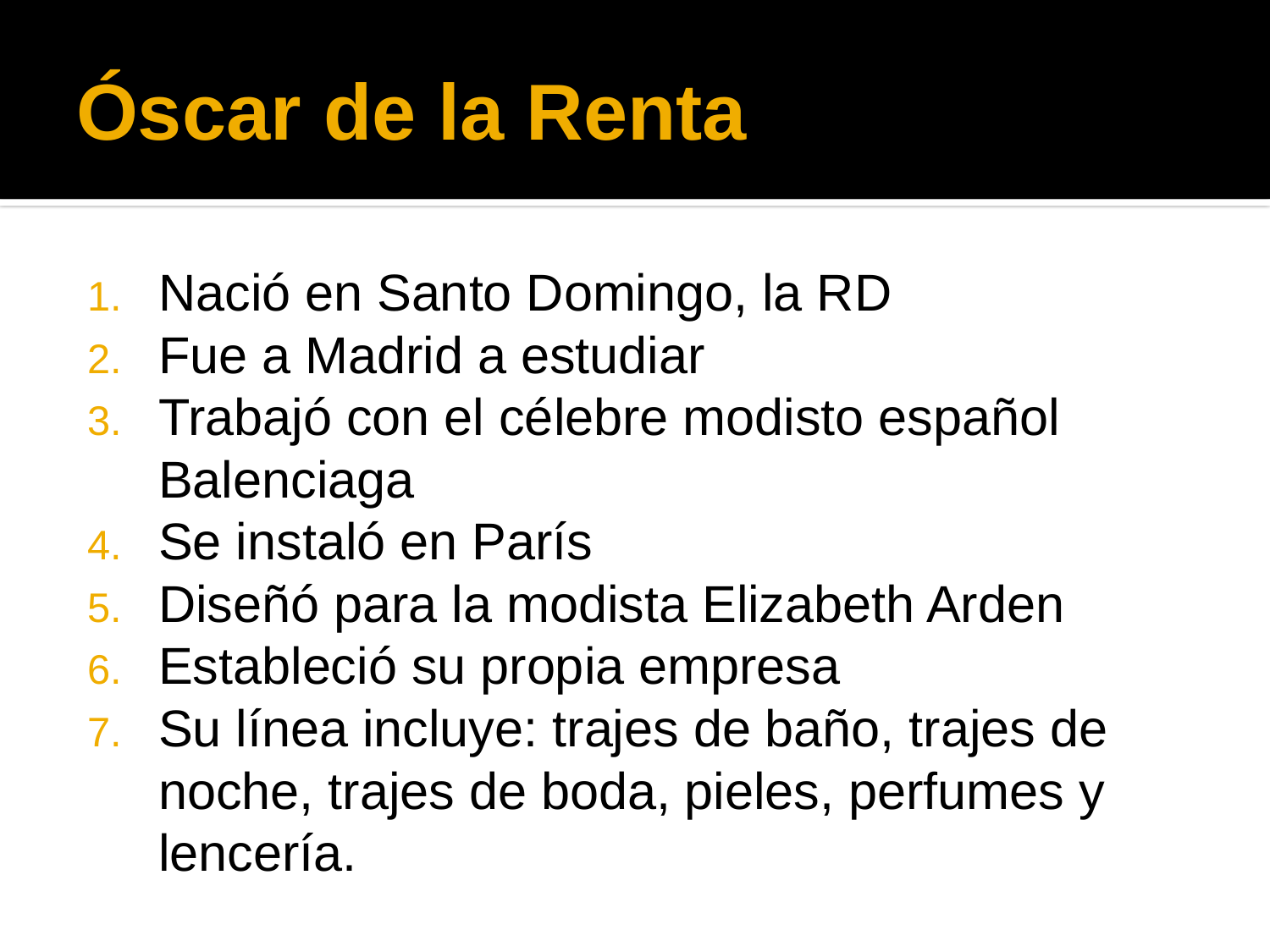

# Óscar de la Renta
Nació en Santo Domingo, la RD
Fue a Madrid a estudiar
Trabajó con el célebre modisto español Balenciaga
Se instaló en París
Diseñó para la modista Elizabeth Arden
Estableció su propia empresa
Su línea incluye: trajes de baño, trajes de noche, trajes de boda, pieles, perfumes y lencería.